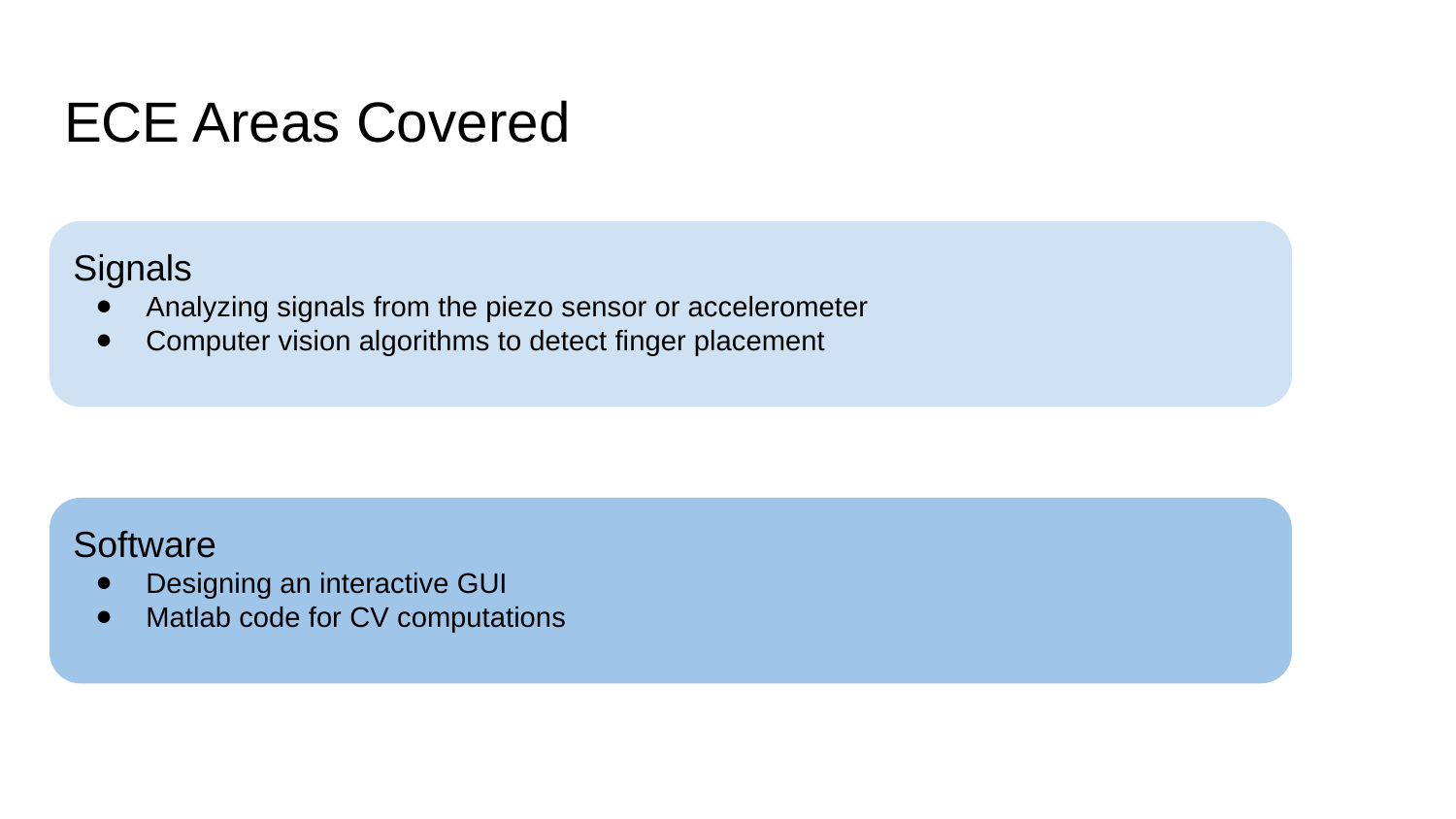

# ECE Areas Covered
Signals
Analyzing signals from the piezo sensor or accelerometer
Computer vision algorithms to detect finger placement
Software
Designing an interactive GUI
Matlab code for CV computations